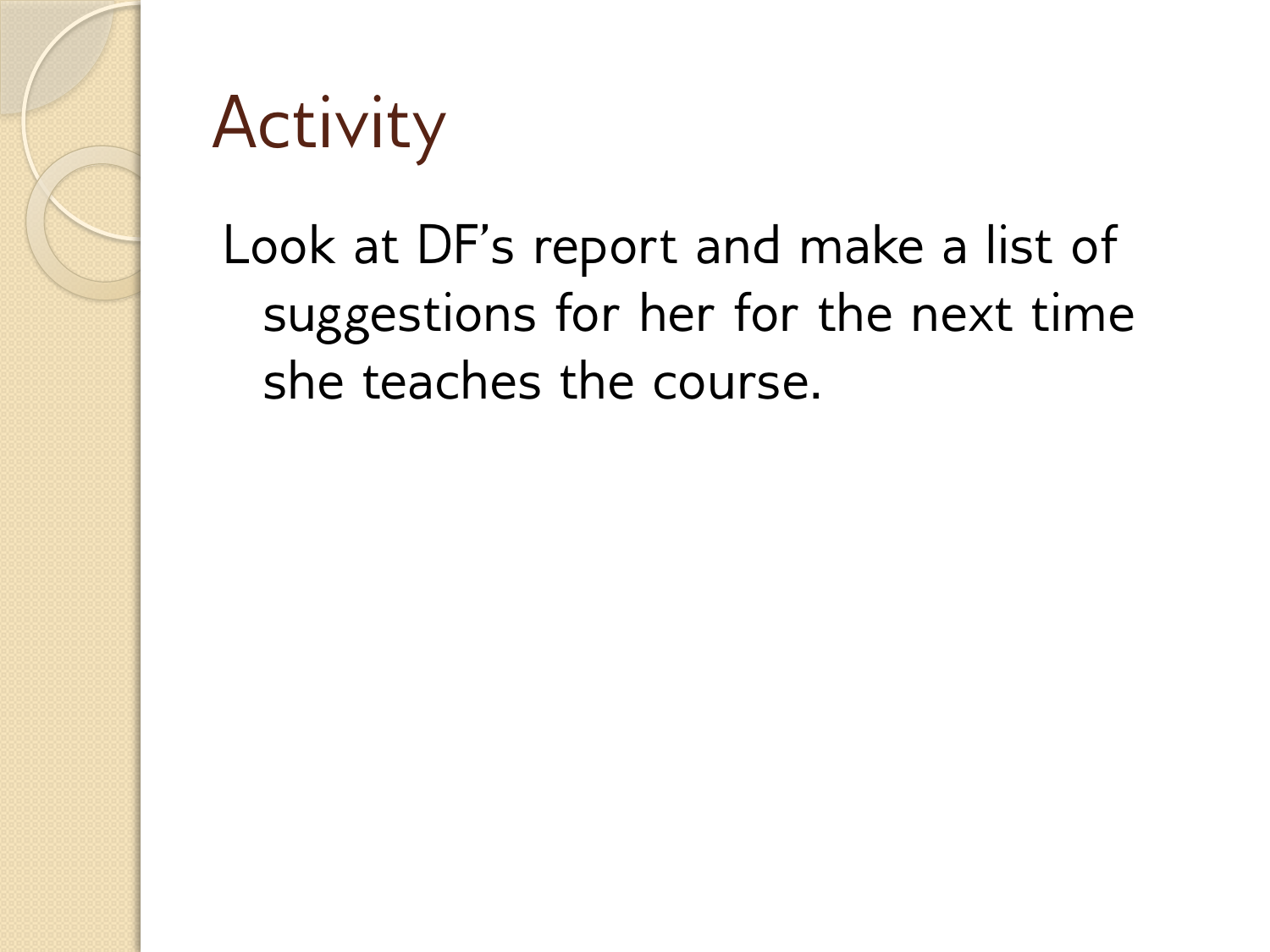

# Activity
Look at DF’s report and make a list of suggestions for her for the next time she teaches the course.